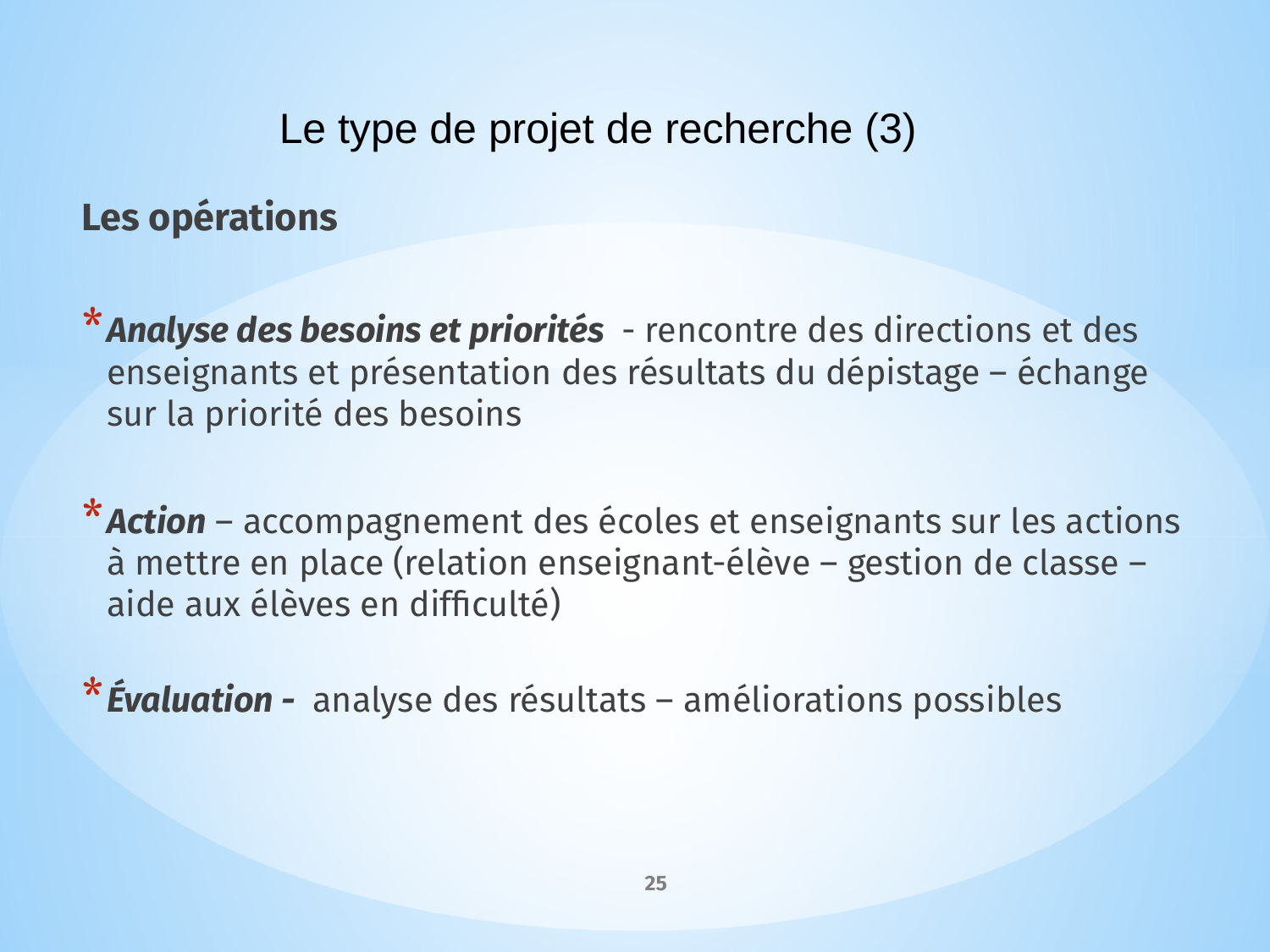

Le type de projet de recherche (3)
Les opérations

Analyse des besoins et priorités  - rencontre des directions et des enseignants et présentation des résultats du dépistage – échange sur la priorité des besoins

Action – accompagnement des écoles et enseignants sur les actions à mettre en place (relation enseignant-élève – gestion de classe – aide aux élèves en difficulté)
Évaluation -  analyse des résultats – améliorations possibles

25